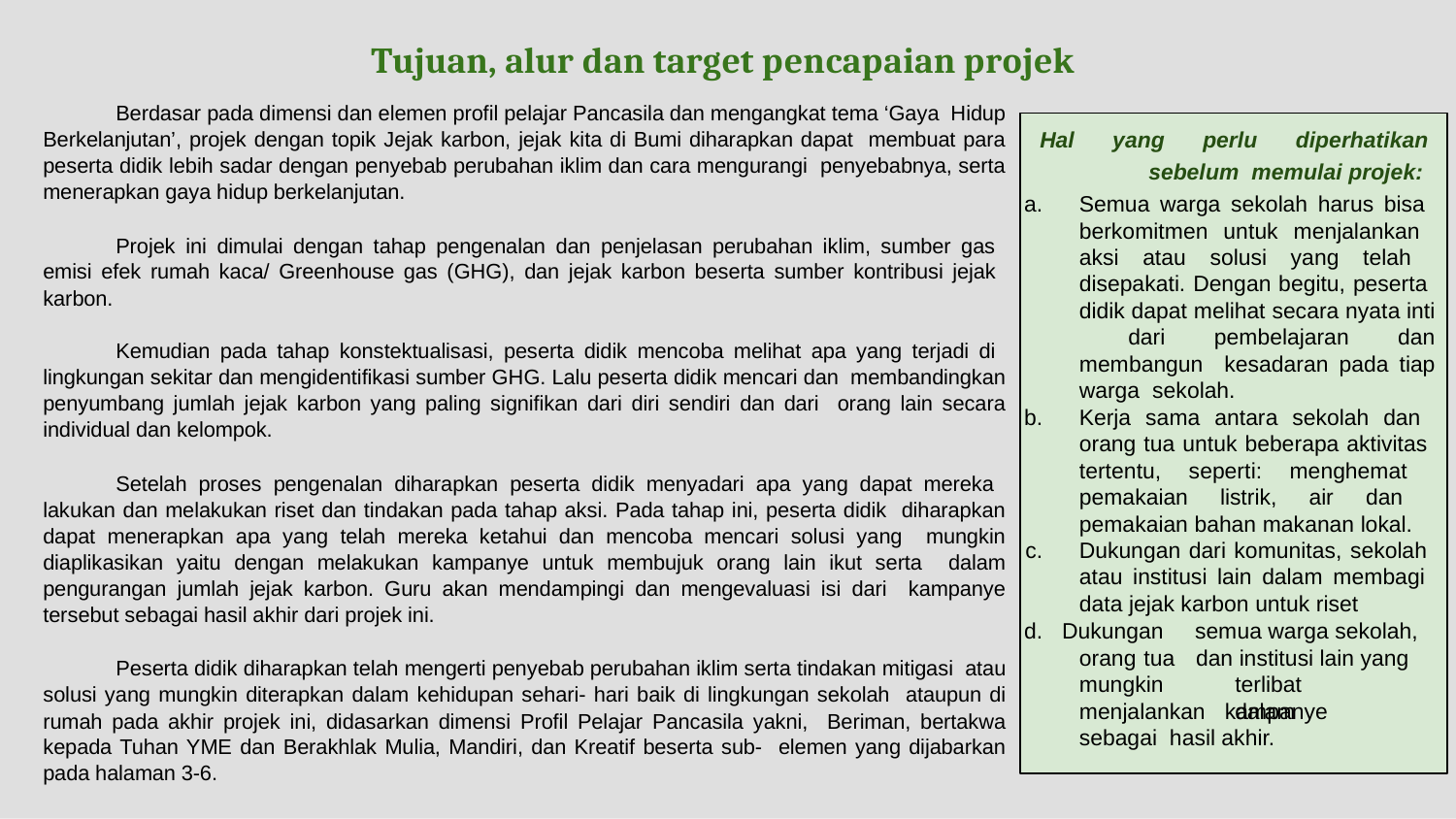

# Tujuan, alur dan target pencapaian projek
Berdasar pada dimensi dan elemen profil pelajar Pancasila dan mengangkat tema ‘Gaya  Hidup Berkelanjutan’, projek dengan topik Jejak karbon, jejak kita di Bumi diharapkan dapat  membuat para peserta didik lebih sadar dengan penyebab perubahan iklim dan cara mengurangi  penyebabnya, serta menerapkan gaya hidup berkelanjutan.

Hal yang perlu diperhatikan sebelum  memulai projek:
Semua warga sekolah harus bisa  berkomitmen untuk menjalankan  aksi atau solusi yang telah  disepakati. Dengan begitu, peserta  didik dapat melihat secara nyata inti  dari pembelajaran dan membangun  kesadaran pada tiap warga  sekolah.
Kerja sama antara sekolah dan  orang tua untuk beberapa aktivitas  tertentu, seperti: menghemat  pemakaian listrik, air dan  pemakaian bahan makanan lokal.
Dukungan dari komunitas, sekolah  atau institusi lain dalam membagi  data jejak karbon untuk riset
Projek ini dimulai dengan tahap pengenalan dan penjelasan perubahan iklim, sumber gas  emisi efek rumah kaca/ Greenhouse gas (GHG), dan jejak karbon beserta sumber kontribusi jejak  karbon.
Kemudian pada tahap konstektualisasi, peserta didik mencoba melihat apa yang terjadi di  lingkungan sekitar dan mengidentifikasi sumber GHG. Lalu peserta didik mencari dan  membandingkan penyumbang jumlah jejak karbon yang paling signifikan dari diri sendiri dan dari  orang lain secara individual dan kelompok.
Setelah proses pengenalan diharapkan peserta didik menyadari apa yang dapat mereka  lakukan dan melakukan riset dan tindakan pada tahap aksi. Pada tahap ini, peserta didik  diharapkan dapat menerapkan apa yang telah mereka ketahui dan mencoba mencari solusi yang  mungkin diaplikasikan yaitu dengan melakukan kampanye untuk membujuk orang lain ikut serta  dalam pengurangan jumlah jejak karbon. Guru akan mendampingi dan mengevaluasi isi dari  kampanye tersebut sebagai hasil akhir dari projek ini.
d. Dukungan  orang tua  mungkin
semua warga sekolah,  dan institusi lain yang
Peserta didik diharapkan telah mengerti penyebab perubahan iklim serta tindakan mitigasi  atau solusi yang mungkin diterapkan dalam kehidupan sehari- hari baik di lingkungan sekolah  ataupun di rumah pada akhir projek ini, didasarkan dimensi Profil Pelajar Pancasila yakni,  Beriman, bertakwa kepada Tuhan YME dan Berakhlak Mulia, Mandiri, dan Kreatif beserta sub-  elemen yang dijabarkan pada halaman 3-6.
terlibat	dalam
menjalankan	kampanye	sebagai  hasil akhir.